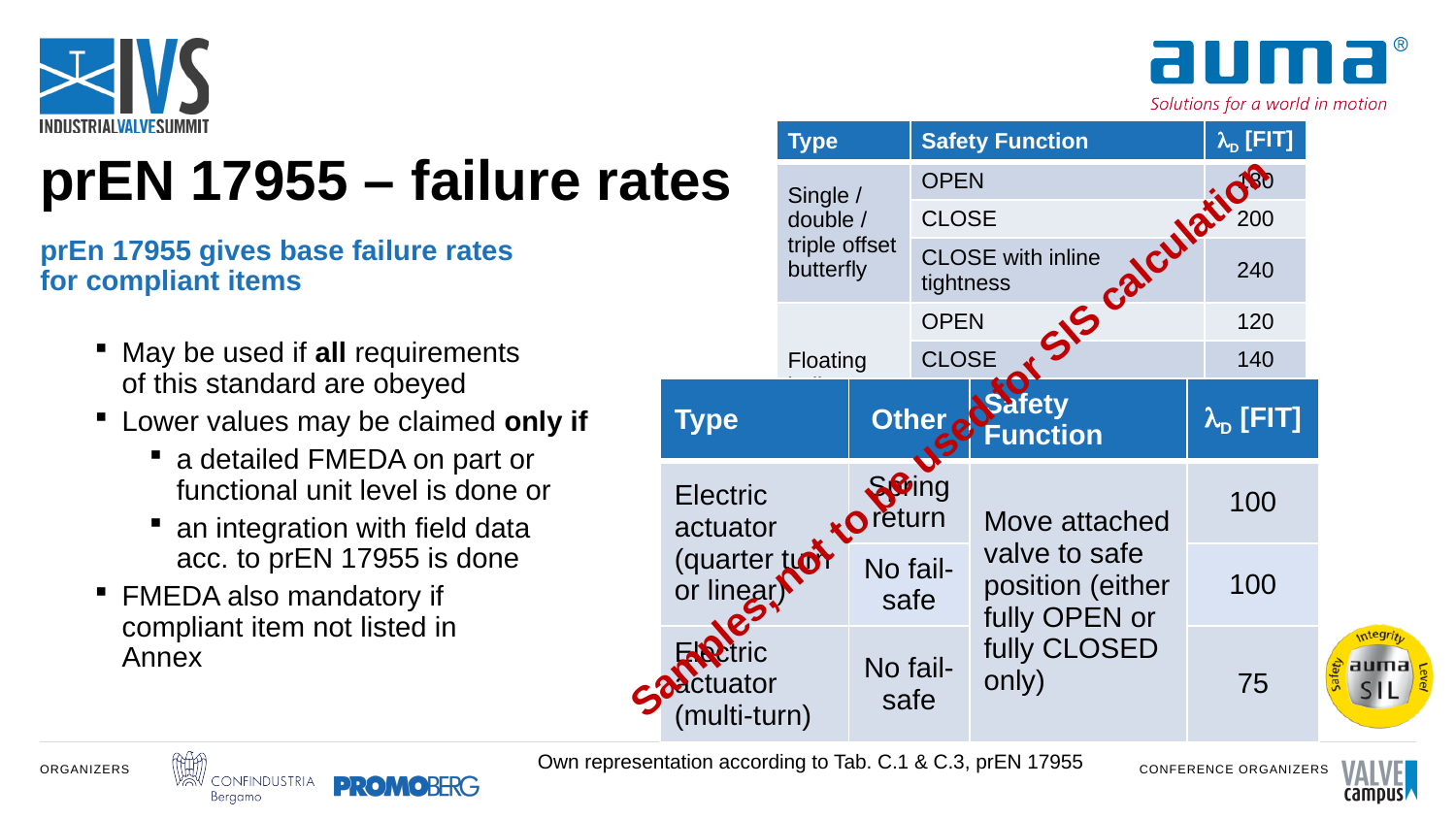

| Type | Safety Function | λD [FIT] |
| --- | --- | --- |
| Single / double / triple offset butterfly | OPEN | 180 |
|  | CLOSE | 200 |
|  | CLOSE with inline tightness | 240 |
| Floating ball | OPEN | 120 |
|  | CLOSE | 140 |
|  | CLOSE with inline tightness | 200 |
# prEN 17955 – failure rates
prEn 17955 gives base failure rates
for compliant items
May be used if all requirements
of this standard are obeyed
Lower values may be claimed only if
a detailed FMEDA on part or
functional unit level is done or
an integration with field data
acc. to prEN 17955 is done
FMEDA also mandatory if
compliant item not listed in
Annex
Samples, not to be used for SIS calculation
| Type | Other | Safety Function | λD [FIT] |
| --- | --- | --- | --- |
| Electric actuator (quarter turn or linear) | Spring return | Move attached valve to safe position (either fully OPEN or fully CLOSED only) | 100 |
|  | No fail-safe | Move attached valve to safe position | 100 |
| Electric actuator (multi-turn) | No fail-safe | Move attached valve to safe position | 75 |
Own representation according to Tab. C.1 & C.3, prEN 17955